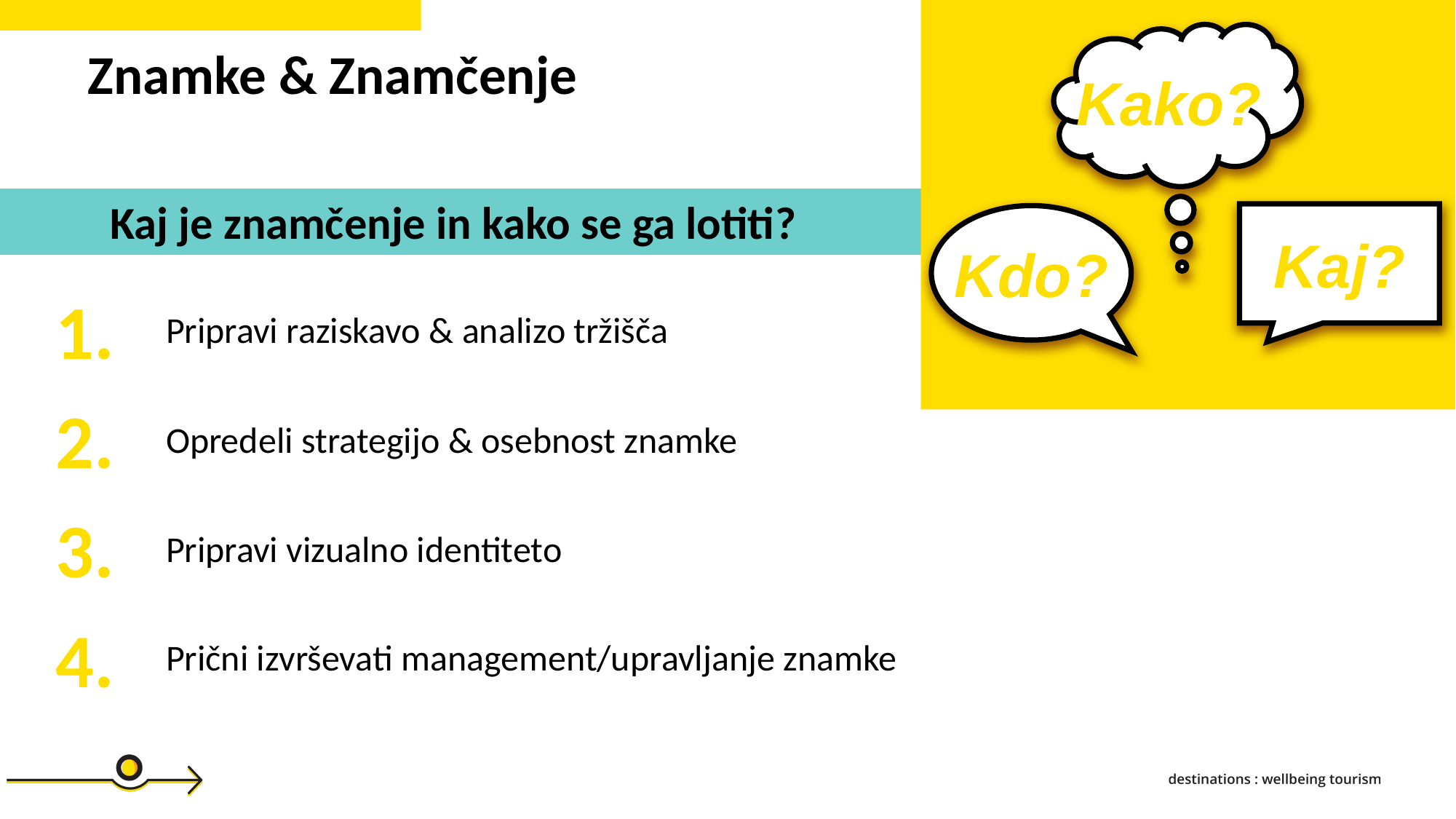

Kako?
Kaj?
Kdo?
Znamke & Znamčenje
Kaj je znamčenje in kako se ga lotiti?

1.
Pripravi raziskavo & analizo tržišča
2.
Opredeli strategijo & osebnost znamke
3.
Pripravi vizualno identiteto
4.
Prični izvrševati management/upravljanje znamke